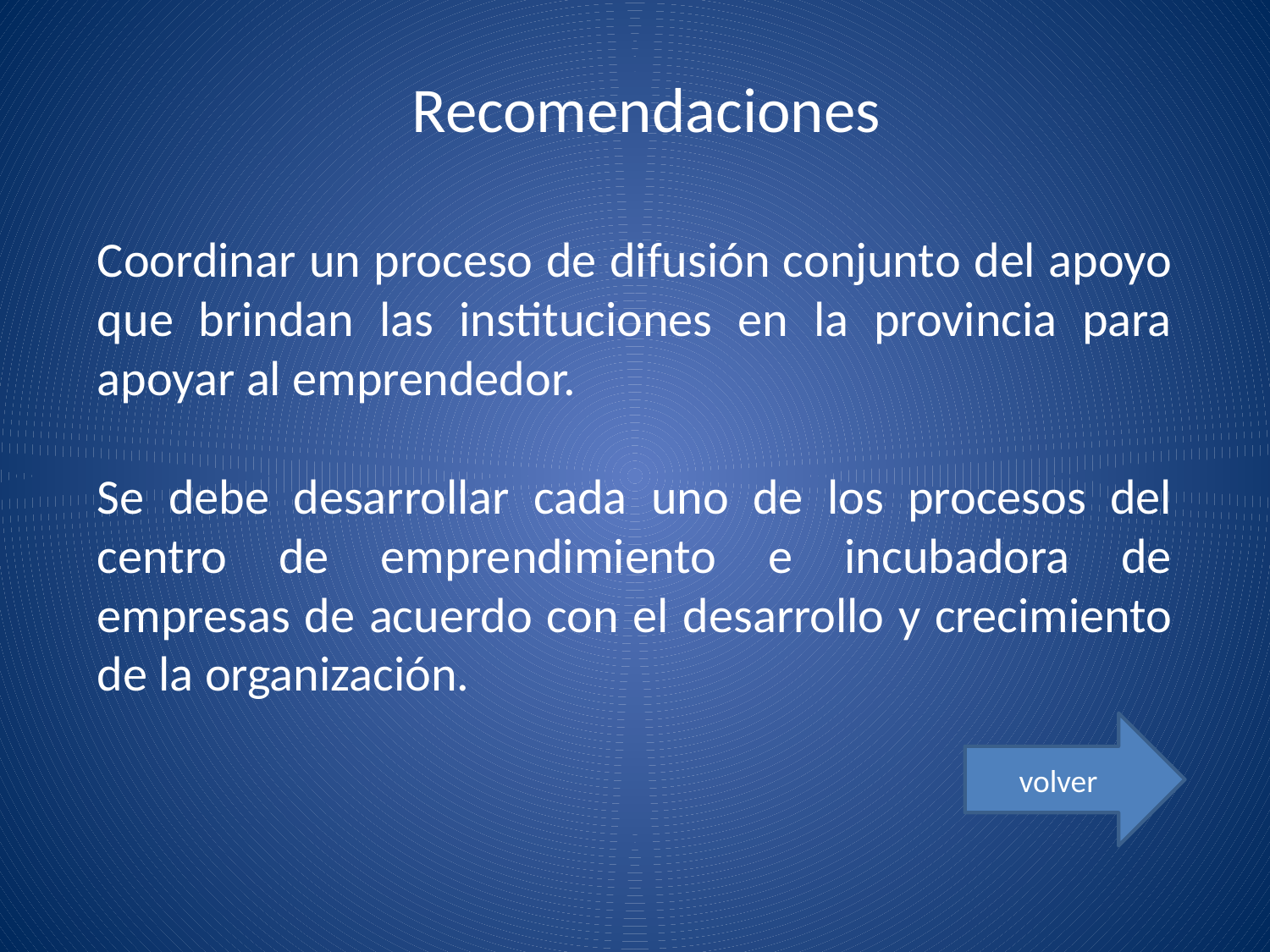

# Recomendaciones

Coordinar un proceso de difusión conjunto del apoyo que brindan las instituciones en la provincia para apoyar al emprendedor.

Se debe desarrollar cada uno de los procesos del centro de emprendimiento e incubadora de empresas de acuerdo con el desarrollo y crecimiento de la organización.
volver